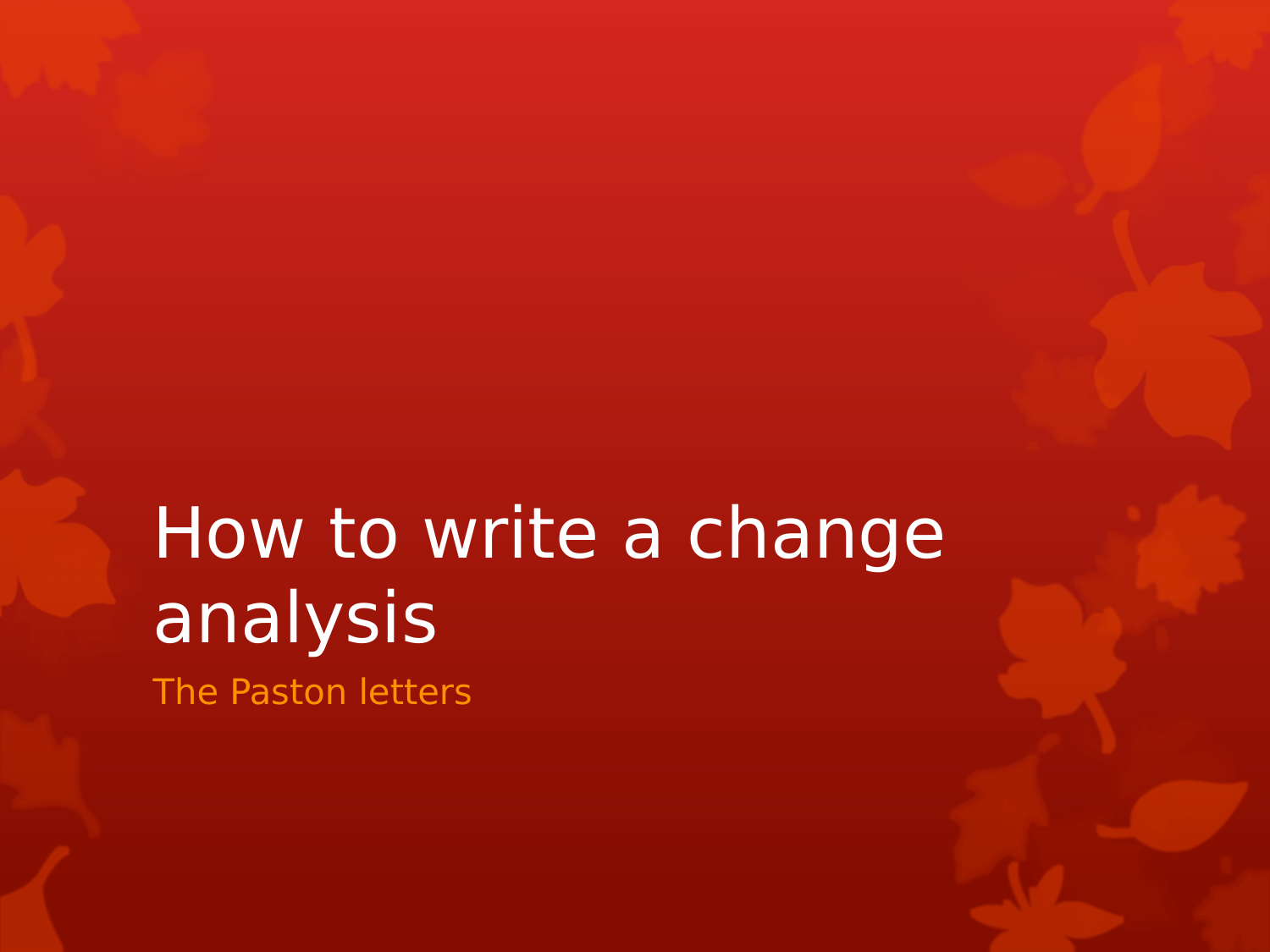

# How to write a change analysis
The Paston letters